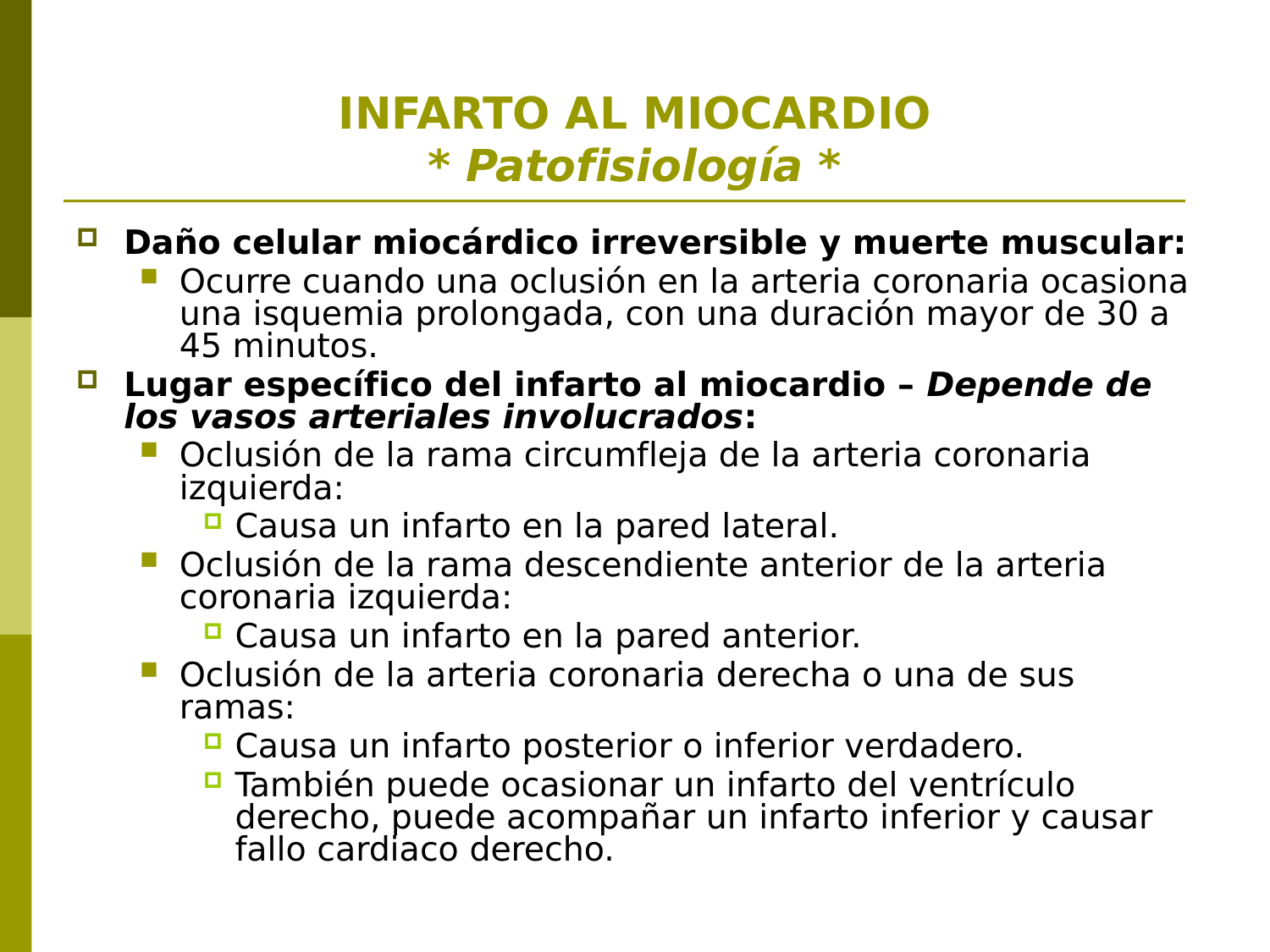

# INFARTO AL MIOCARDIO * Patofisiología *
Daño celular miocárdico irreversible y muerte muscular:
Ocurre cuando una oclusión en la arteria coronaria ocasiona una isquemia prolongada, con una duración mayor de 30 a 45 minutos.
Lugar específico del infarto al miocardio – Depende de los vasos arteriales involucrados:
Oclusión de la rama circumfleja de la arteria coronaria izquierda:
Causa un infarto en la pared lateral.
Oclusión de la rama descendiente anterior de la arteria coronaria izquierda:
Causa un infarto en la pared anterior.
Oclusión de la arteria coronaria derecha o una de sus ramas:
Causa un infarto posterior o inferior verdadero.
También puede ocasionar un infarto del ventrículo derecho, puede acompañar un infarto inferior y causar fallo cardiaco derecho.